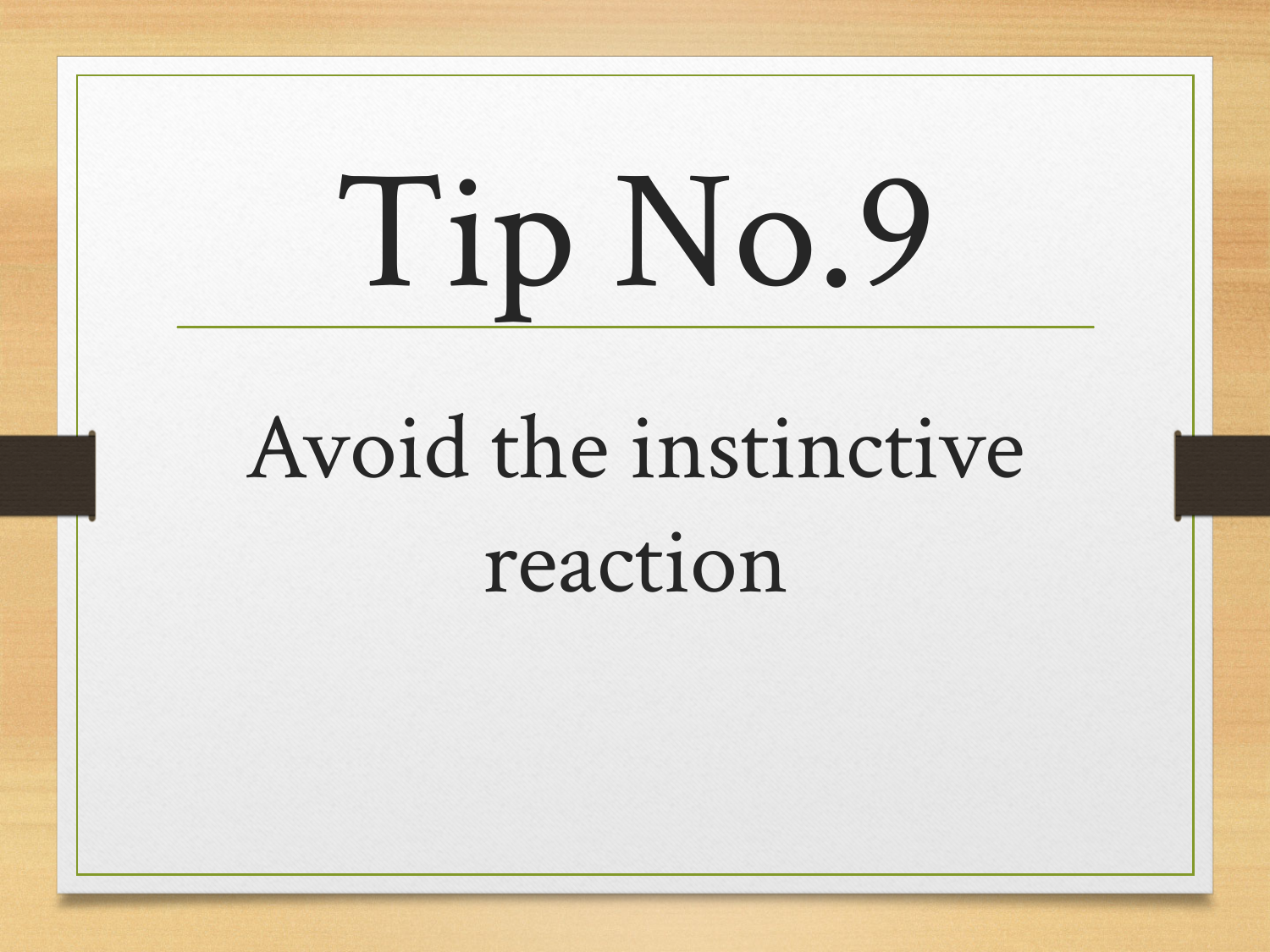

# Tip No.9
Avoid the instinctive reaction